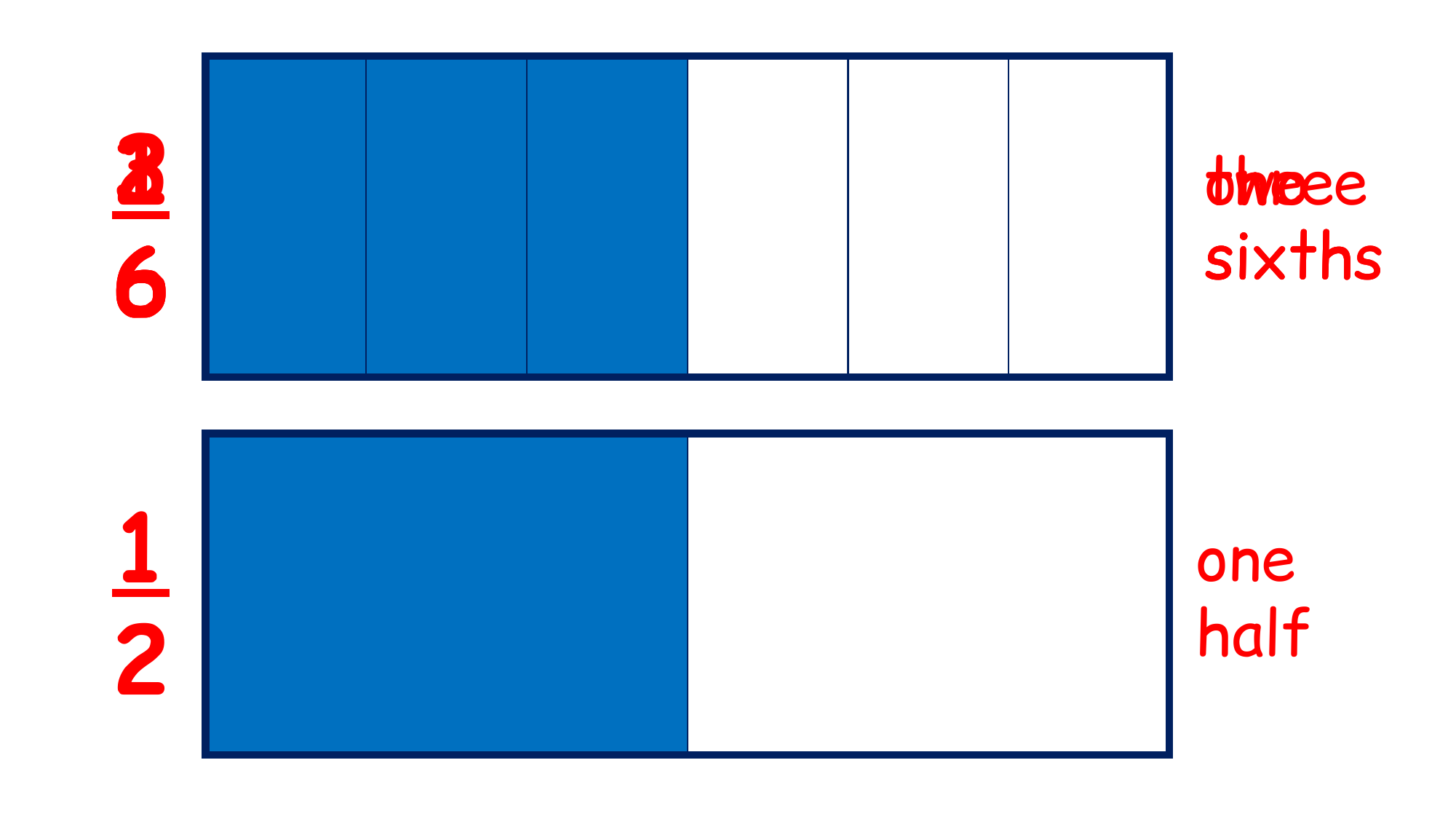

1
6
2
6
3
6
one sixth
two sixths
three sixths

1
2
one half